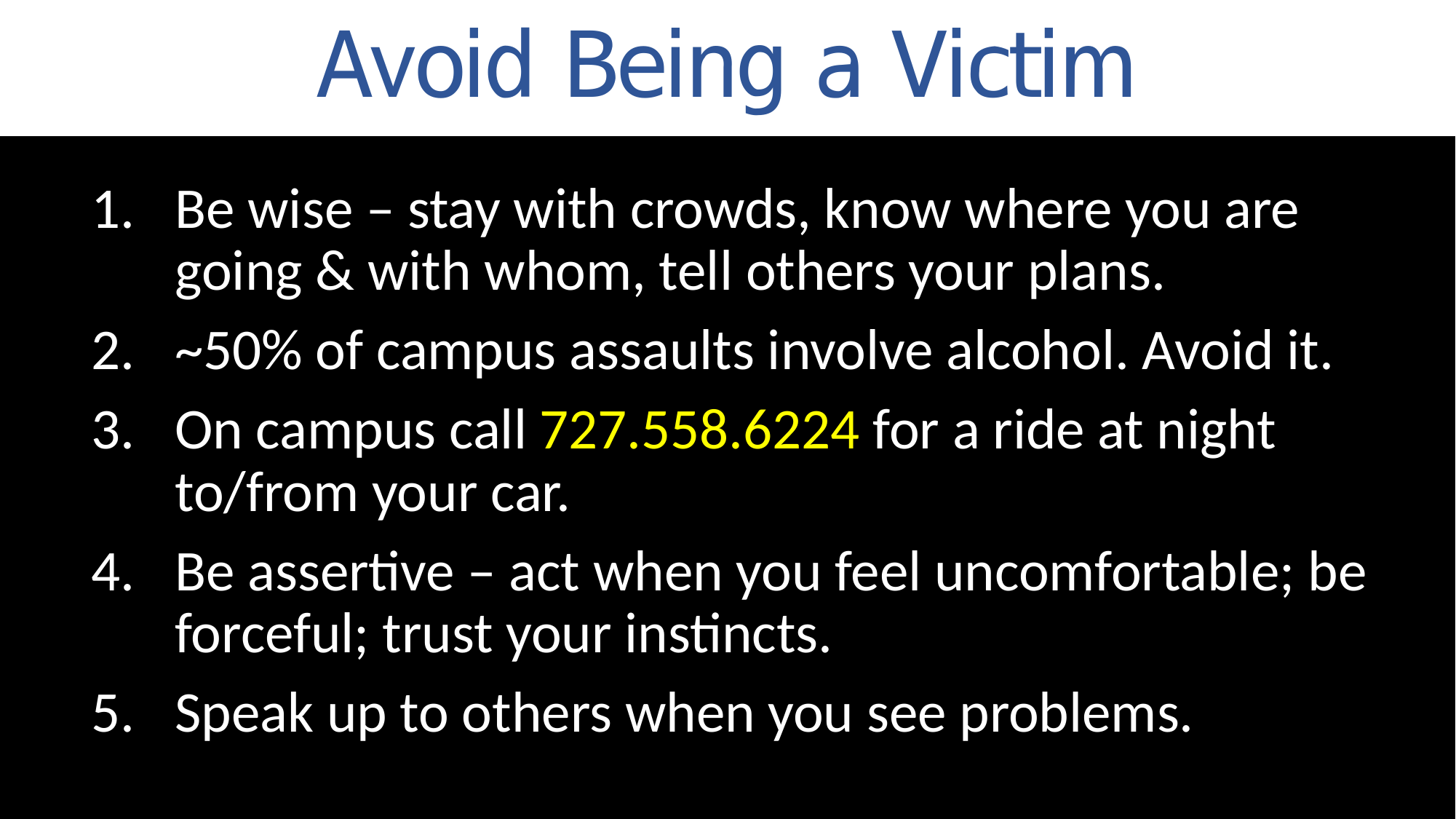

# Avoid Being a Victim
Be wise – stay with crowds, know where you are going & with whom, tell others your plans.
~50% of campus assaults involve alcohol. Avoid it.
On campus call 727.558.6224 for a ride at night to/from your car.
Be assertive – act when you feel uncomfortable; be forceful; trust your instincts.
Speak up to others when you see problems.